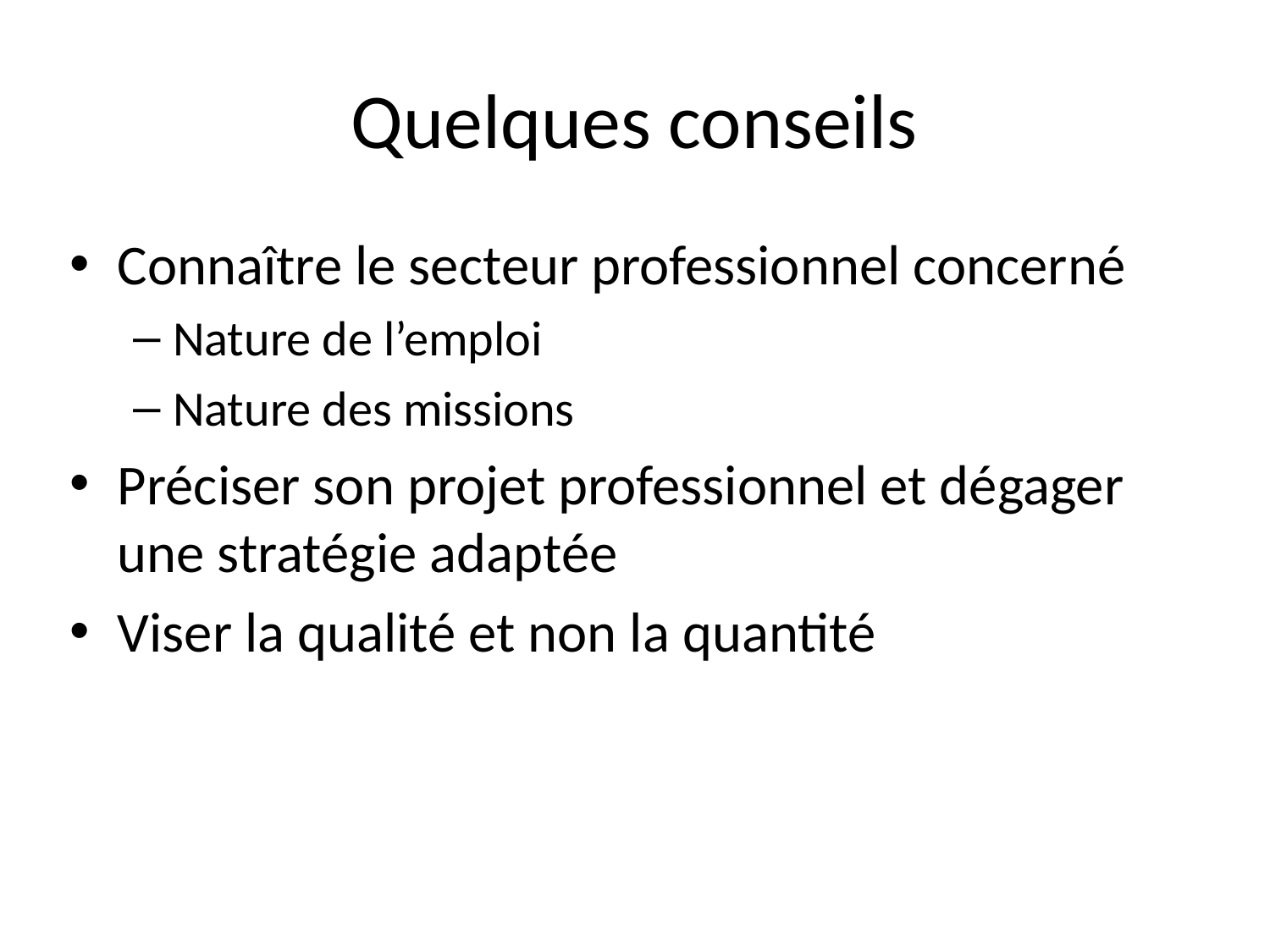

# Quelques conseils
Connaître le secteur professionnel concerné
Nature de l’emploi
Nature des missions
Préciser son projet professionnel et dégager une stratégie adaptée
Viser la qualité et non la quantité